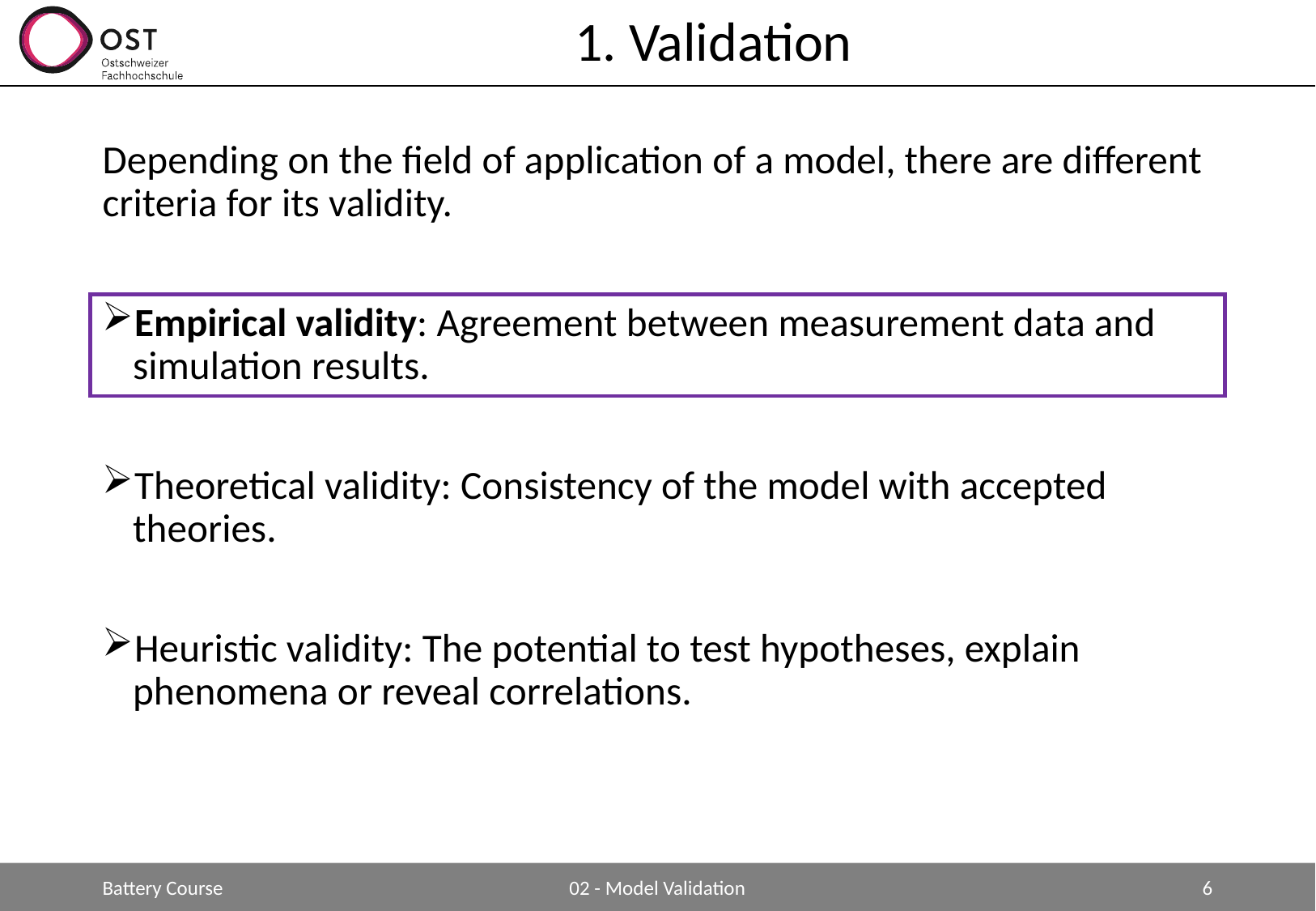

# 1. Validation
Depending on the field of application of a model, there are different criteria for its validity.

Empirical validity: Agreement between measurement data and simulation results.

Theoretical validity: Consistency of the model with accepted theories.

Heuristic validity: The potential to test hypotheses, explain phenomena or reveal correlations.

Battery Course
02 - Model Validation
6